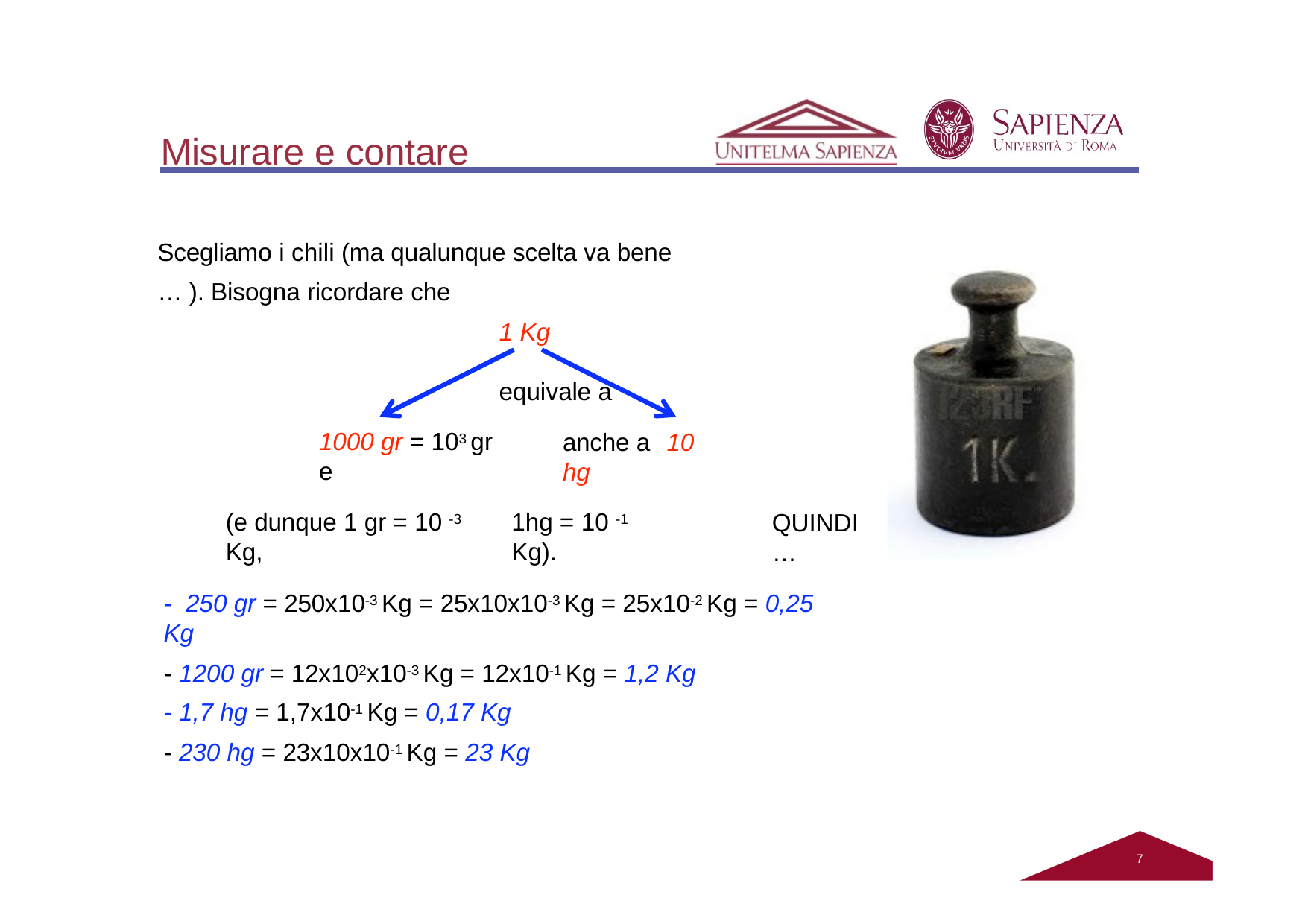

# Misurare e contare
Scegliamo i chili (ma qualunque scelta va bene … ). Bisogna ricordare che
1 Kg	equivale a

1000 gr = 103 gr	e
anche a	10 hg
(e dunque 1 gr = 10 -3 Kg,
1hg = 10 -1 Kg).
QUINDI…
-  250 gr = 250x10-3 Kg = 25x10x10-3 Kg = 25x10-2 Kg = 0,25 Kg
- 1200 gr = 12x102x10-3 Kg = 12x10-1 Kg = 1,2 Kg
- 1,7 hg = 1,7x10-1 Kg = 0,17 Kg
- 230 hg = 23x10x10-1 Kg = 23 Kg
7